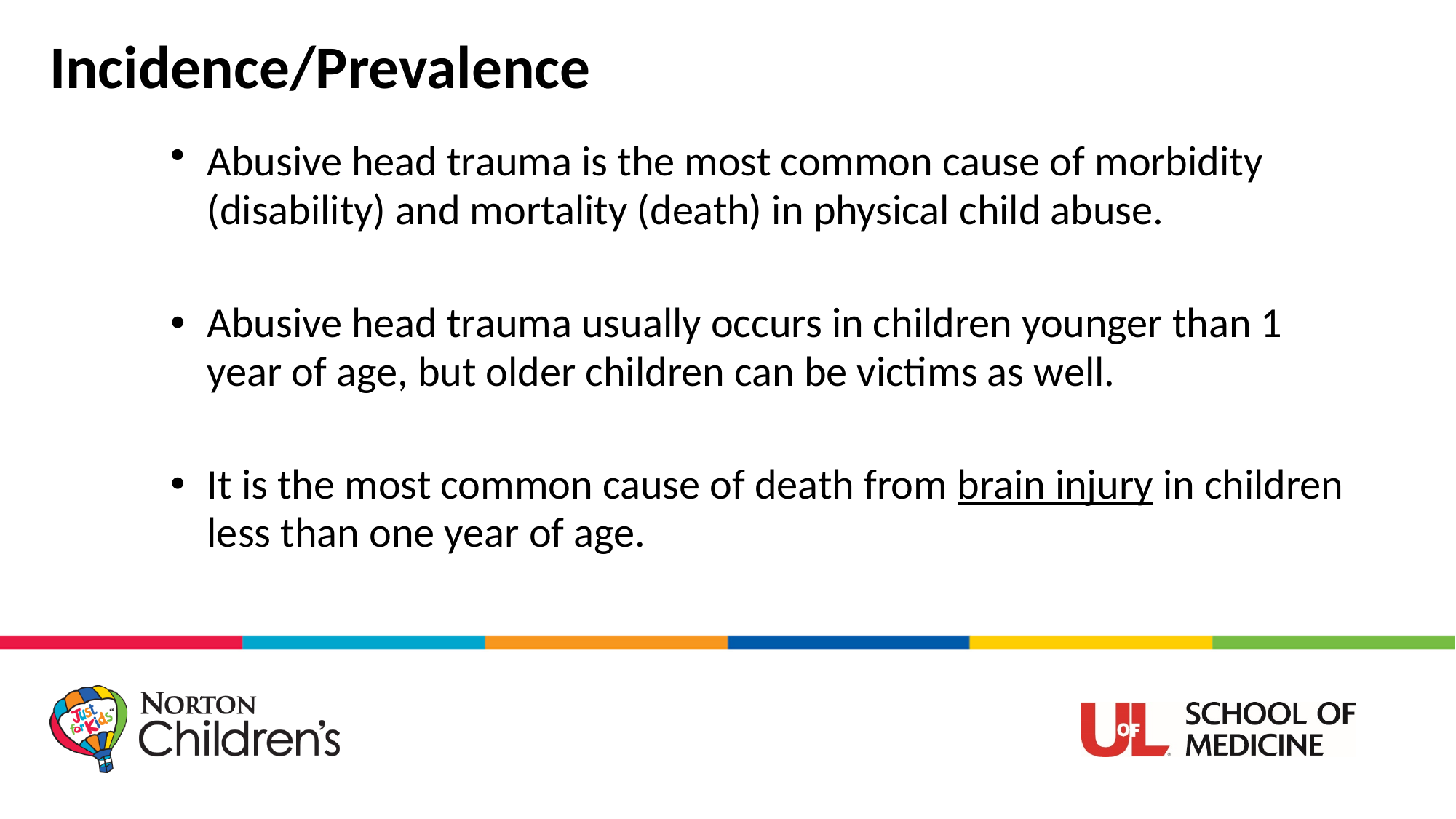

# Incidence/Prevalence
Abusive head trauma is the most common cause of morbidity (disability) and mortality (death) in physical child abuse.

Abusive head trauma usually occurs in children younger than 1 year of age, but older children can be victims as well.

It is the most common cause of death from brain injury in children less than one year of age.